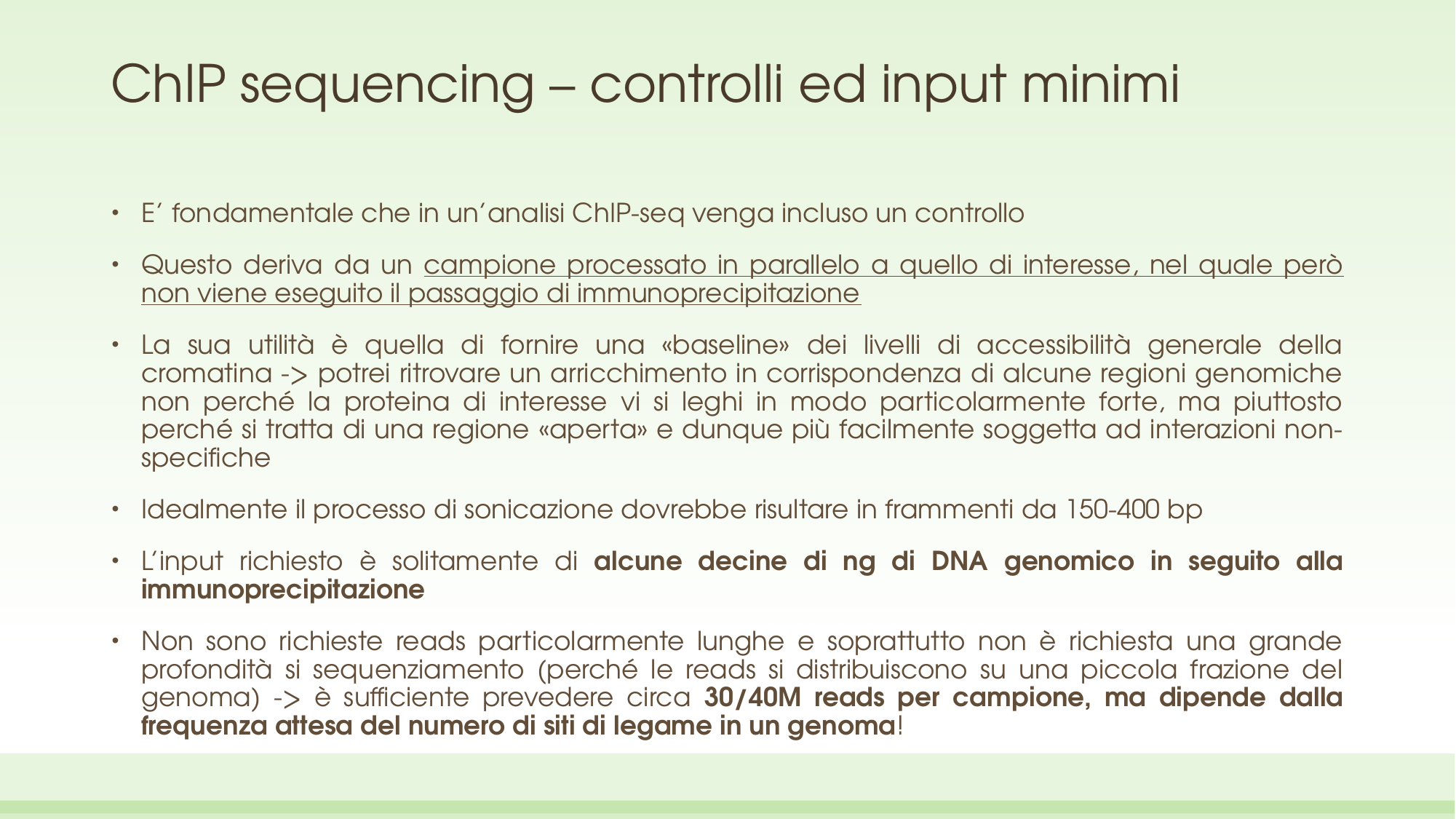

# ChIP sequencing – controlli ed input minimi
E’ fondamentale che in un’analisi ChIP-seq venga incluso un controllo
Questo deriva da un campione processato in parallelo a quello di interesse, nel quale però non viene eseguito il passaggio di immunoprecipitazione
La sua utilità è quella di fornire una «baseline» dei livelli di accessibilità generale della cromatina -> potrei ritrovare un arricchimento in corrispondenza di alcune regioni genomiche non perché la proteina di interesse vi si leghi in modo particolarmente forte, ma piuttosto perché si tratta di una regione «aperta» e dunque più facilmente soggetta ad interazioni non-specifiche
Idealmente il processo di sonicazione dovrebbe risultare in frammenti da 150-400 bp
L’input richiesto è solitamente di alcune decine di ng di DNA genomico in seguito alla immunoprecipitazione
Non sono richieste reads particolarmente lunghe e soprattutto non è richiesta una grande profondità si sequenziamento (perché le reads si distribuiscono su una piccola frazione del genoma) -> è sufficiente prevedere circa 30/40M reads per campione, ma dipende dalla frequenza attesa del numero di siti di legame in un genoma!